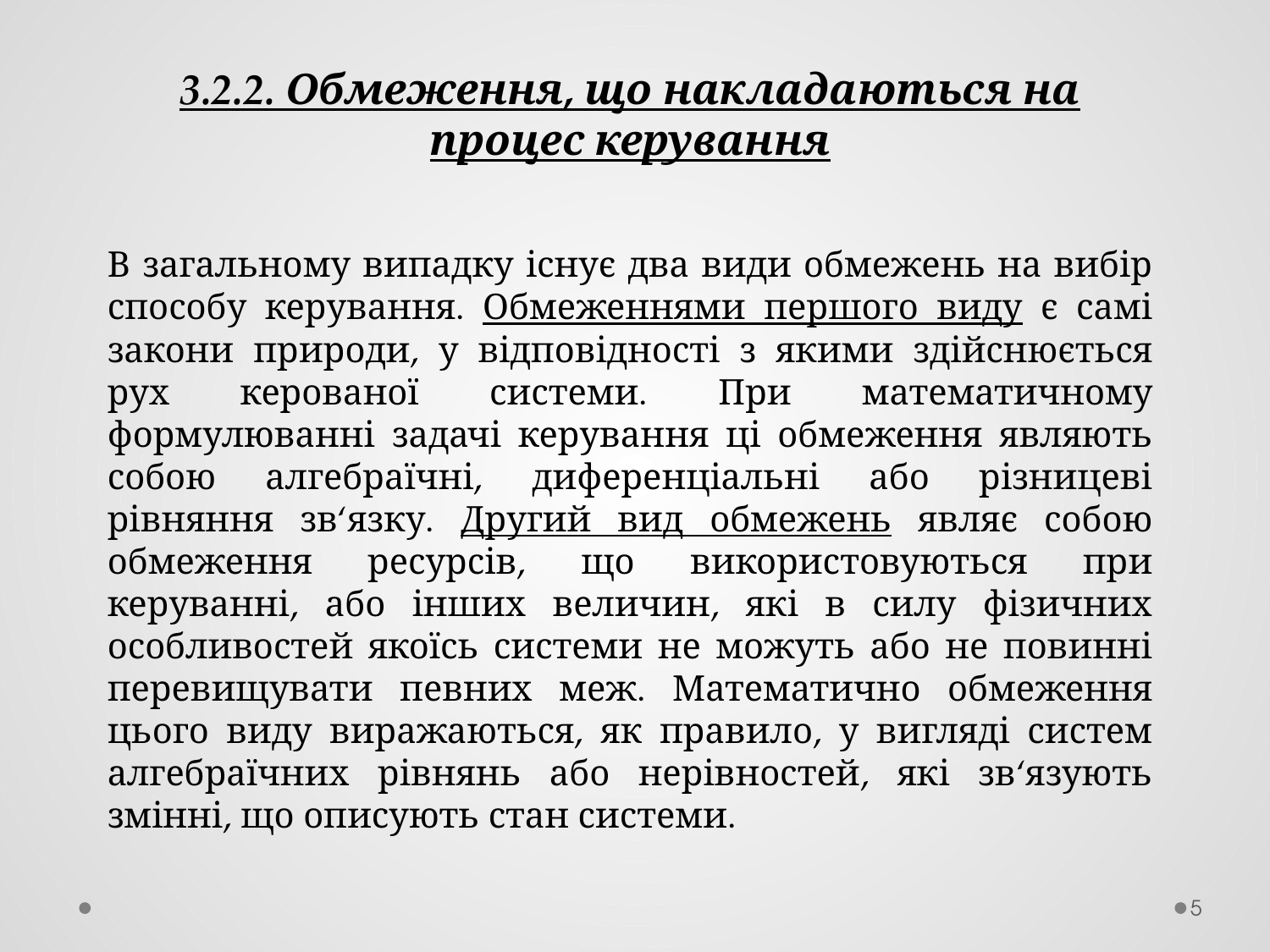

3.2.2. Обмеження, що накладаються на процес керування
В загальному випадку існує два види обмежень на вибір способу керування. Обмеженнями першого виду є самі закони природи, у відпо­відності з якими здійснюється рух керованої системи. При математичному формулюванні задачі керування ці обмеження являють собою алгебраїчні, диференціальні або різницеві рівняння зв‘язку. Другий вид обмежень являє собою обмеження ресурсів, що використовуються при керуванні, або інших величин, які в силу фізичних особливостей якоїсь системи не можуть або не повинні перевищувати певних меж. Математично обмеження цього виду виражаються, як правило, у вигляді систем алгебраїчних рівнянь або нерівностей, які зв‘язують змінні, що описують стан системи.
5